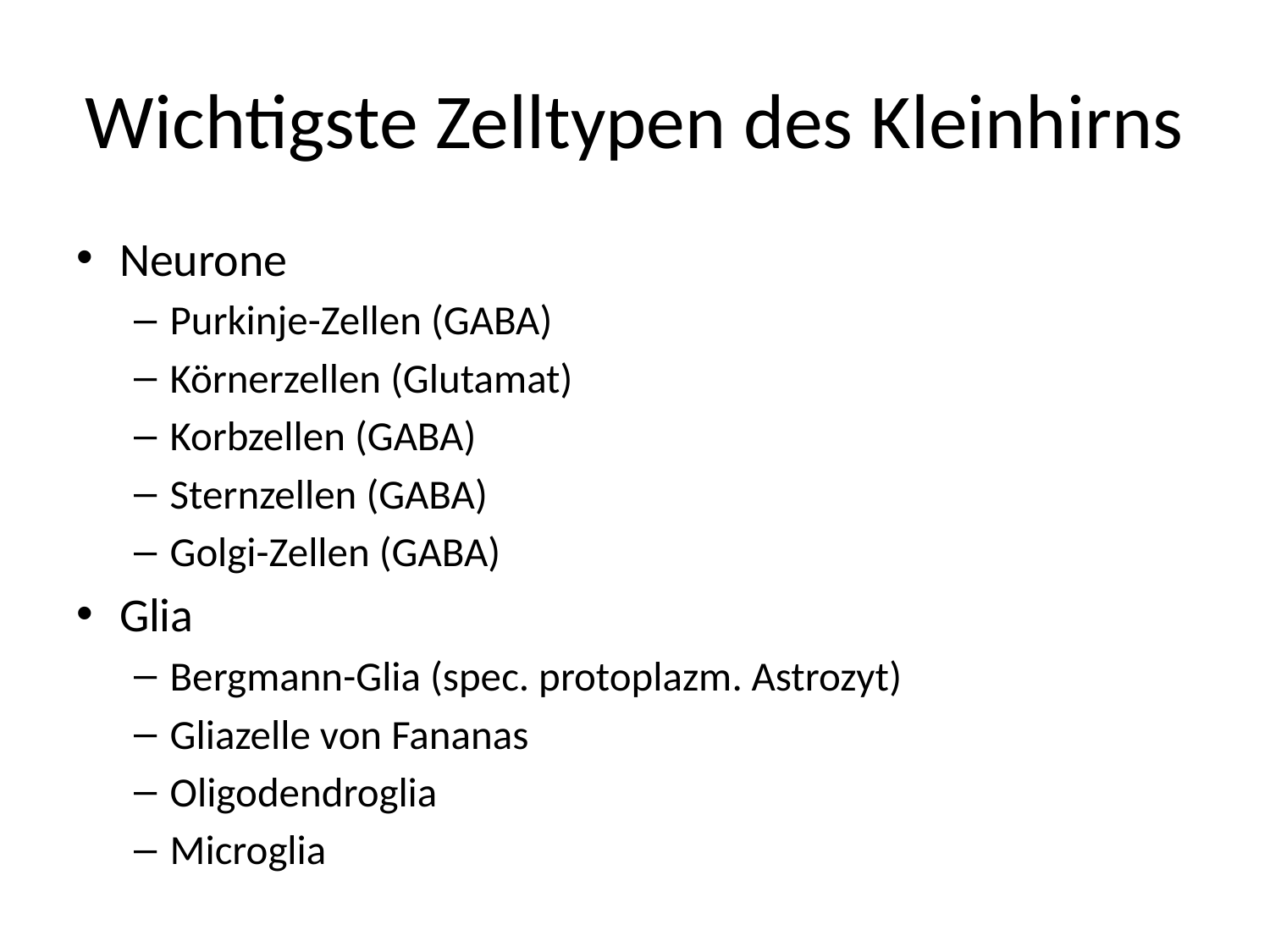

# Wichtigste Zelltypen des Kleinhirns
Neurone
Purkinje-Zellen (GABA)
Körnerzellen (Glutamat)
Korbzellen (GABA)
Sternzellen (GABA)
Golgi-Zellen (GABA)
Glia
Bergmann-Glia (spec. protoplazm. Astrozyt)
Gliazelle von Fananas
Oligodendroglia
Microglia